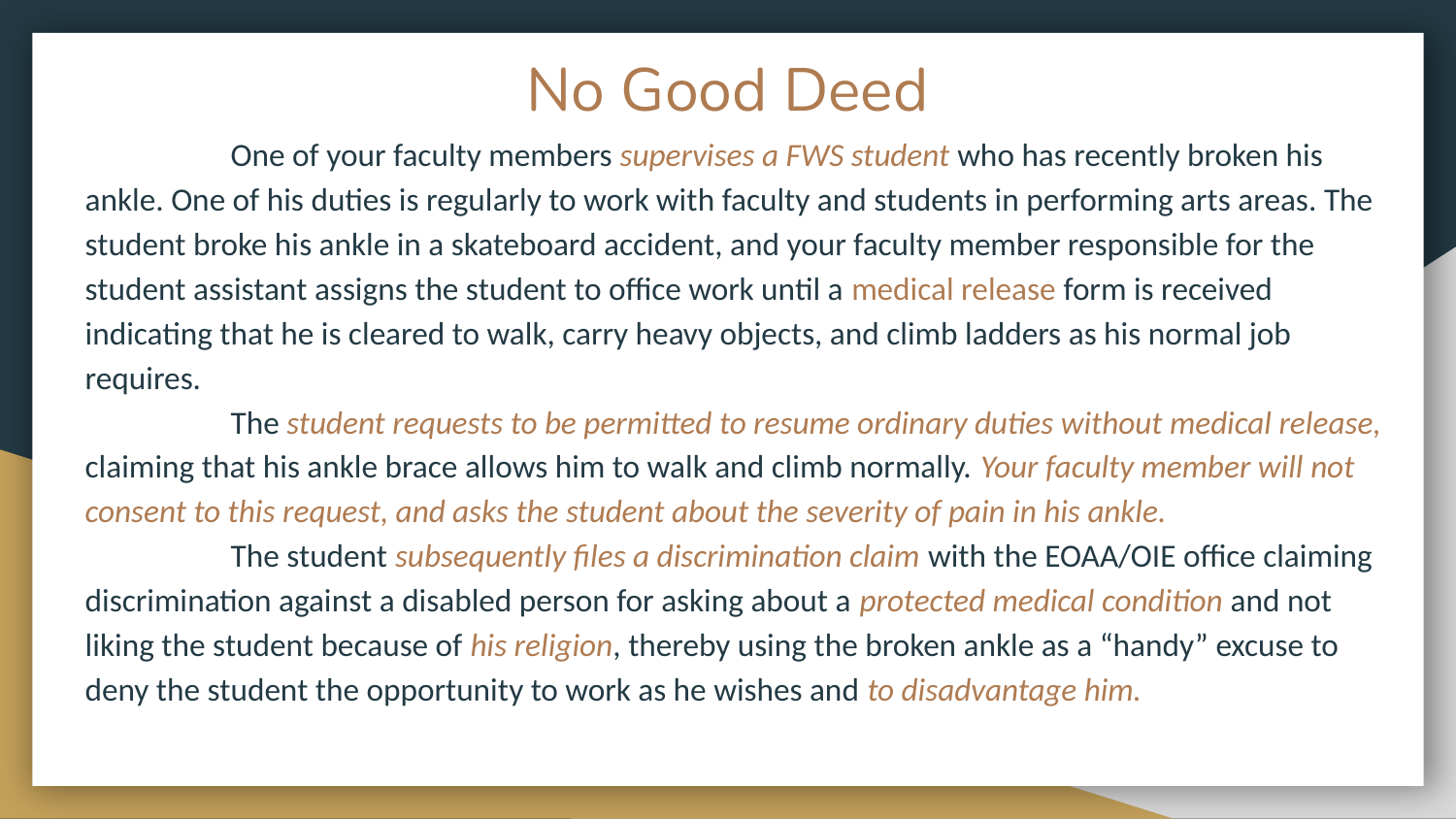

# No Good Deed
	One of your faculty members supervises a FWS student who has recently broken his ankle. One of his duties is regularly to work with faculty and students in performing arts areas. The student broke his ankle in a skateboard accident, and your faculty member responsible for the student assistant assigns the student to office work until a medical release form is received indicating that he is cleared to walk, carry heavy objects, and climb ladders as his normal job requires.
	The student requests to be permitted to resume ordinary duties without medical release, claiming that his ankle brace allows him to walk and climb normally. Your faculty member will not consent to this request, and asks the student about the severity of pain in his ankle.
	The student subsequently files a discrimination claim with the EOAA/OIE office claiming discrimination against a disabled person for asking about a protected medical condition and not liking the student because of his religion, thereby using the broken ankle as a “handy” excuse to deny the student the opportunity to work as he wishes and to disadvantage him.